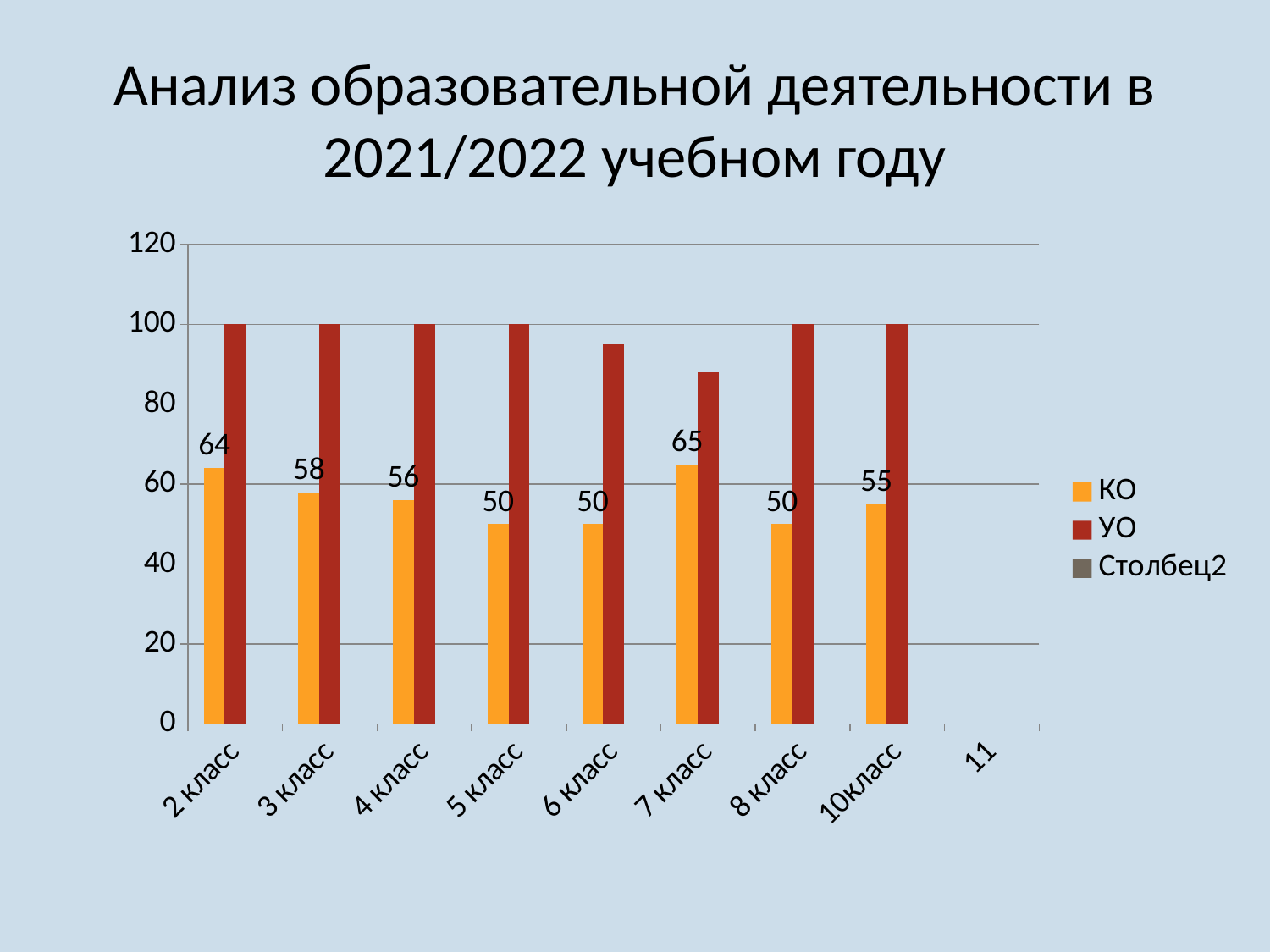

# Анализ образовательной деятельности в 2021/2022 учебном году

### Chart

| Category | КО | УО | Столбец2 |
|---|---|---|---|
| 2 класс | 64.0 | 100.0 | None |
| 3 класс | 58.0 | 100.0 | None |
| 4 класс | 56.0 | 100.0 | None |
| 5 класс | 50.0 | 100.0 | None |
| 6 класс | 50.0 | 95.0 | None |
| 7 класс | 65.0 | 88.0 | None |
| 8 класс | 50.0 | 100.0 | None |
| 10класс | 55.0 | 100.0 | None |
| 11 | None | None | None |